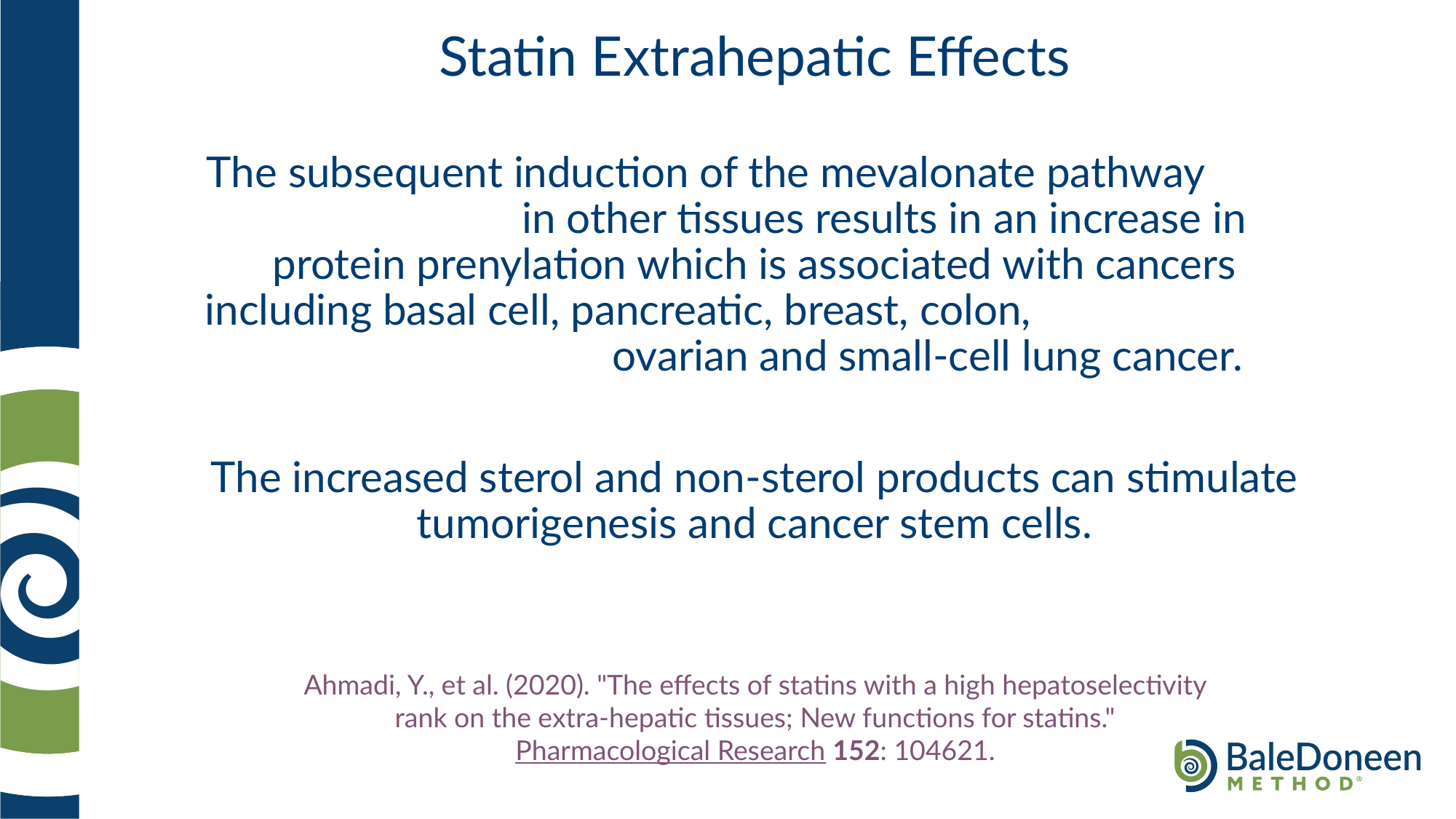

# Statin Extrahepatic Effects
The subsequent induction of the mevalonate pathway                                  in other tissues results in an increase in protein prenylation which is associated with cancers including basal cell, pancreatic, breast, colon,                                                          ovarian and small-cell lung cancer.

The increased sterol and non-sterol products can stimulate tumorigenesis and cancer stem cells.
Ahmadi, Y., et al. (2020). "The effects of statins with a high hepatoselectivity rank on the extra-hepatic tissues; New functions for statins." Pharmacological Research 152: 104621.

.